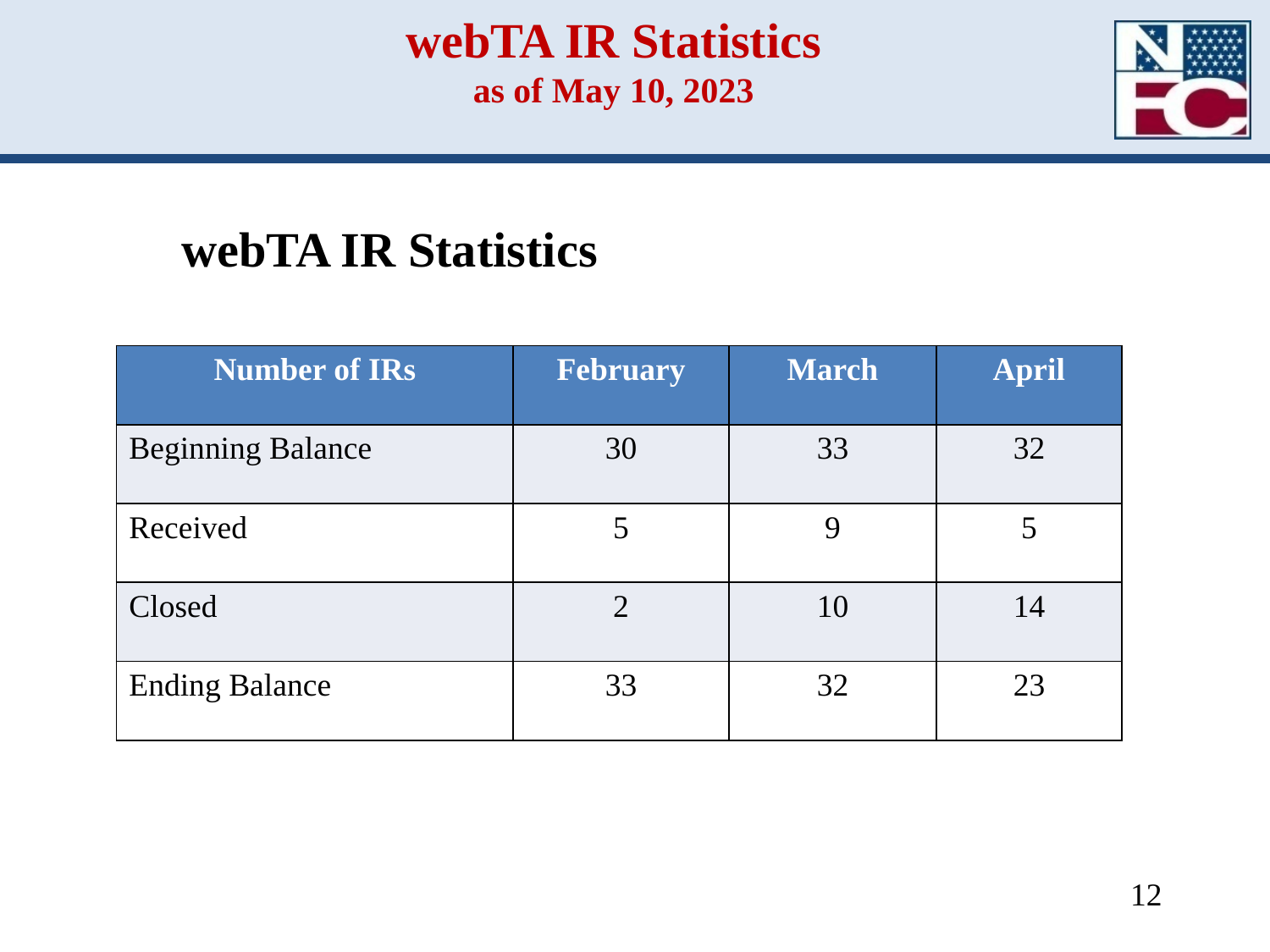

# webTA IR Statistics as of May 10, 2023
webTA IR Statistics
| Number of IRs | February | March | April |
| --- | --- | --- | --- |
| Beginning Balance | 30 | 33 | 32 |
| Received | 5 | 9 | 5 |
| Closed | 2 | 10 | 14 |
| Ending Balance | 33 | 32 | 23 |
12